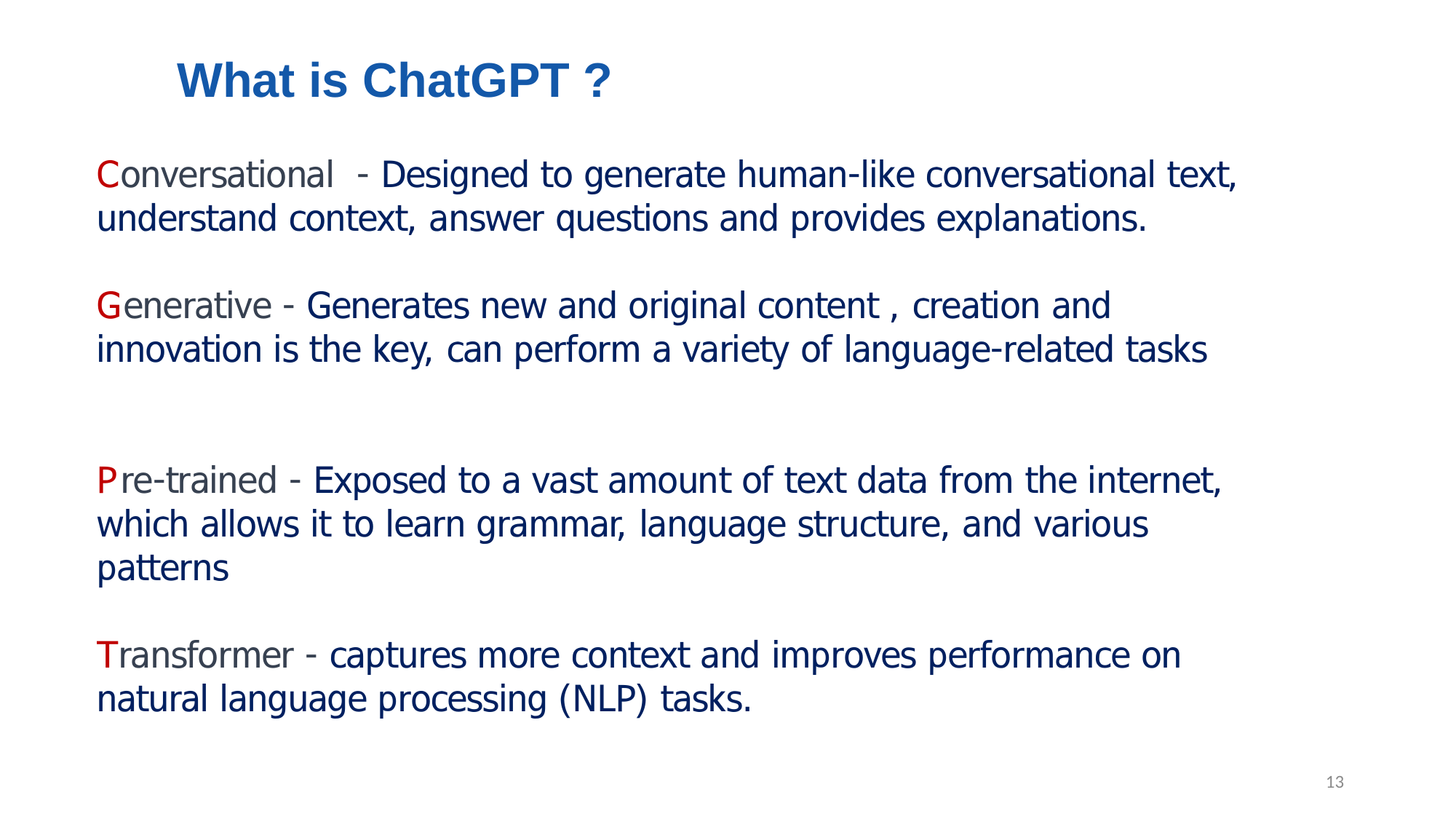

What is ChatGPT ?
Conversational  - Designed to generate human-like conversational text, understand context, answer questions and provides explanations.

Generative - Generates new and original content , creation and innovation is the key, can perform a variety of language-related tasks

Pre-trained - Exposed to a vast amount of text data from the internet, which allows it to learn grammar, language structure, and various patterns

Transformer - captures more context and improves performance on natural language processing (NLP) tasks.

13